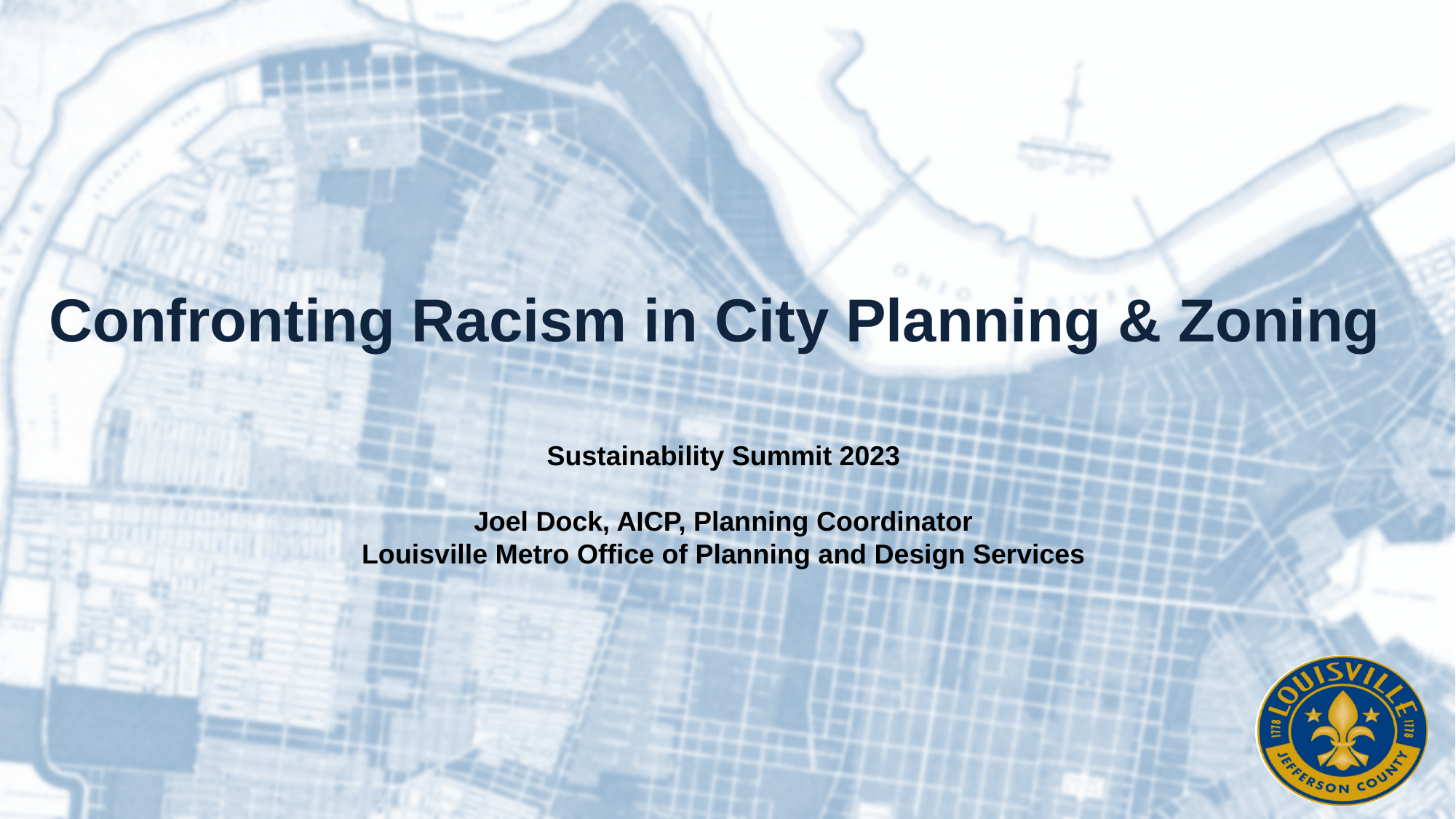

Confronting Racism in City Planning & Zoning
Sustainability Summit 2023

Joel Dock, AICP, Planning Coordinator
Louisville Metro Office of Planning and Design Services